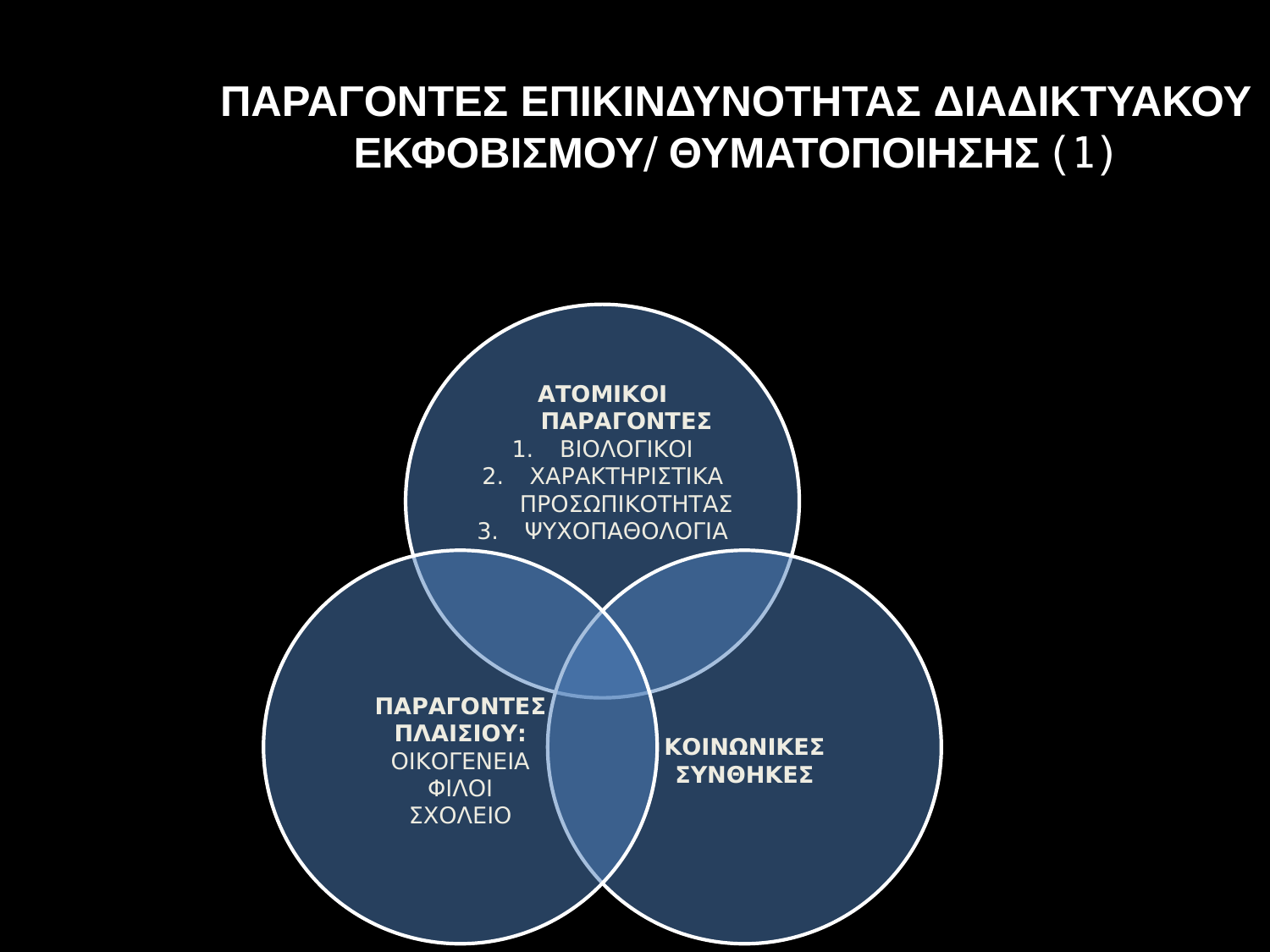

ΠΑΡΑΓΟΝΤΕΣ ΕΠΙΚΙΝΔΥΝΟΤΗΤΑΣ ΔΙΑΔΙΚΤΥΑΚΟΥ ΕΚΦΟΒΙΣΜΟΥ/ΘΥΜΑΤΟΠΟΙΗΣΗΣ (1)

ΑΤΟΜΙΚΟΙ ΠΑΡΑΓΟΝΤΕΣ
ΒΙΟΛΟΓΙΚΟΙ
ΧΑΡΑΚΤΗΡΙΣΤΙΚΑ ΠΡΟΣΩΠΙΚΟΤΗΤΑΣ
ΨΥΧΟΠΑΘΟΛΟΓΙΑ
ΚΟΙΝΩΝΙΚΕΣ ΣΥΝΘΗΚΕΣ
ΠΑΡΑΓΟΝΤΕΣ ΠΛΑΙΣΙΟΥ:
ΟΙΚΟΓΕΝΕΙΑ
ΦΙΛΟΙ
ΣΧΟΛΕΙΟ